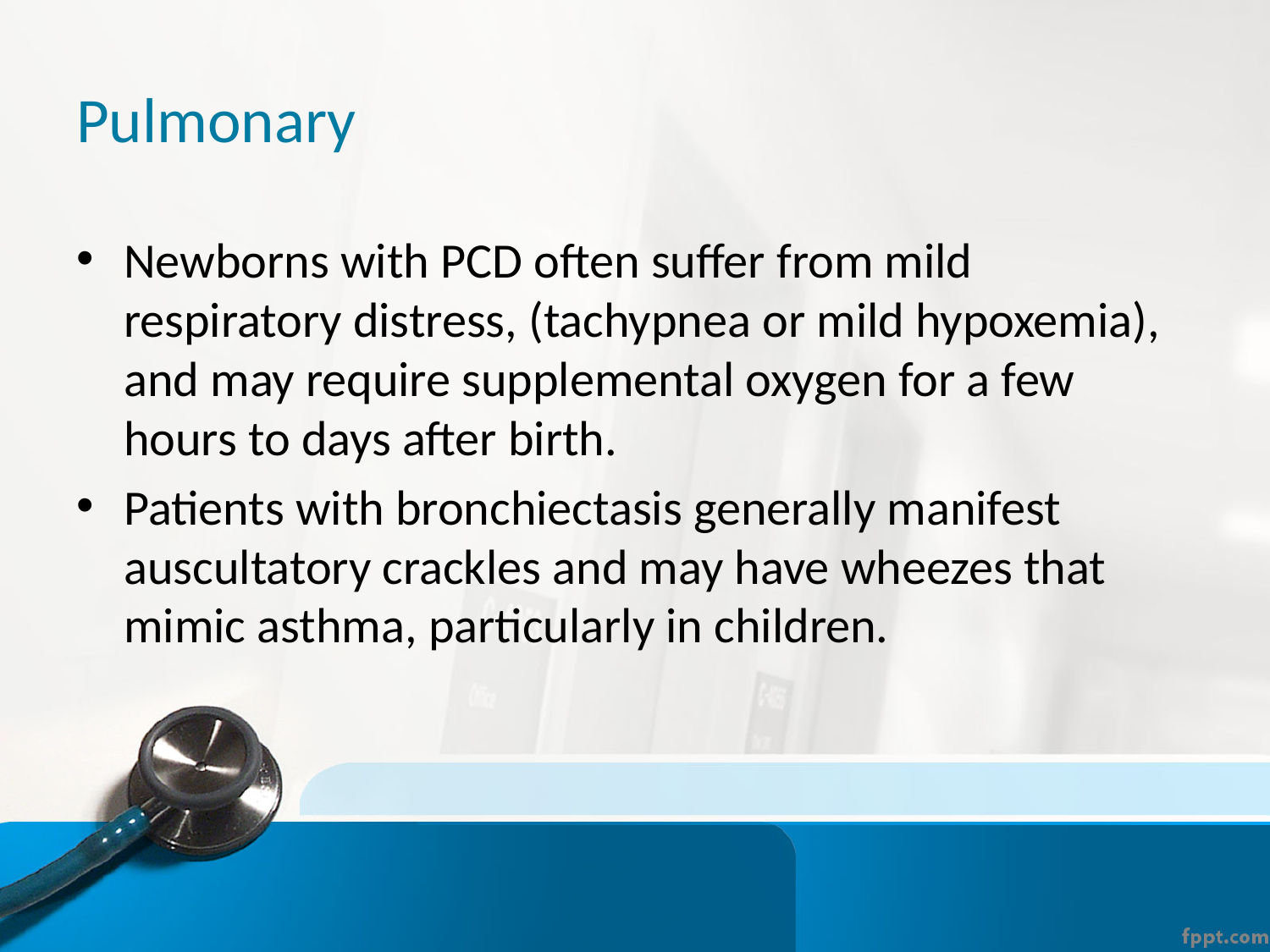

# Pulmonary
Newborns with PCD often suffer from mild respiratory distress, (tachypnea or mild hypoxemia), and may require supplemental oxygen for a few hours to days after birth.
Patients with bronchiectasis generally manifest auscultatory crackles and may have wheezes that mimic asthma, particularly in children.